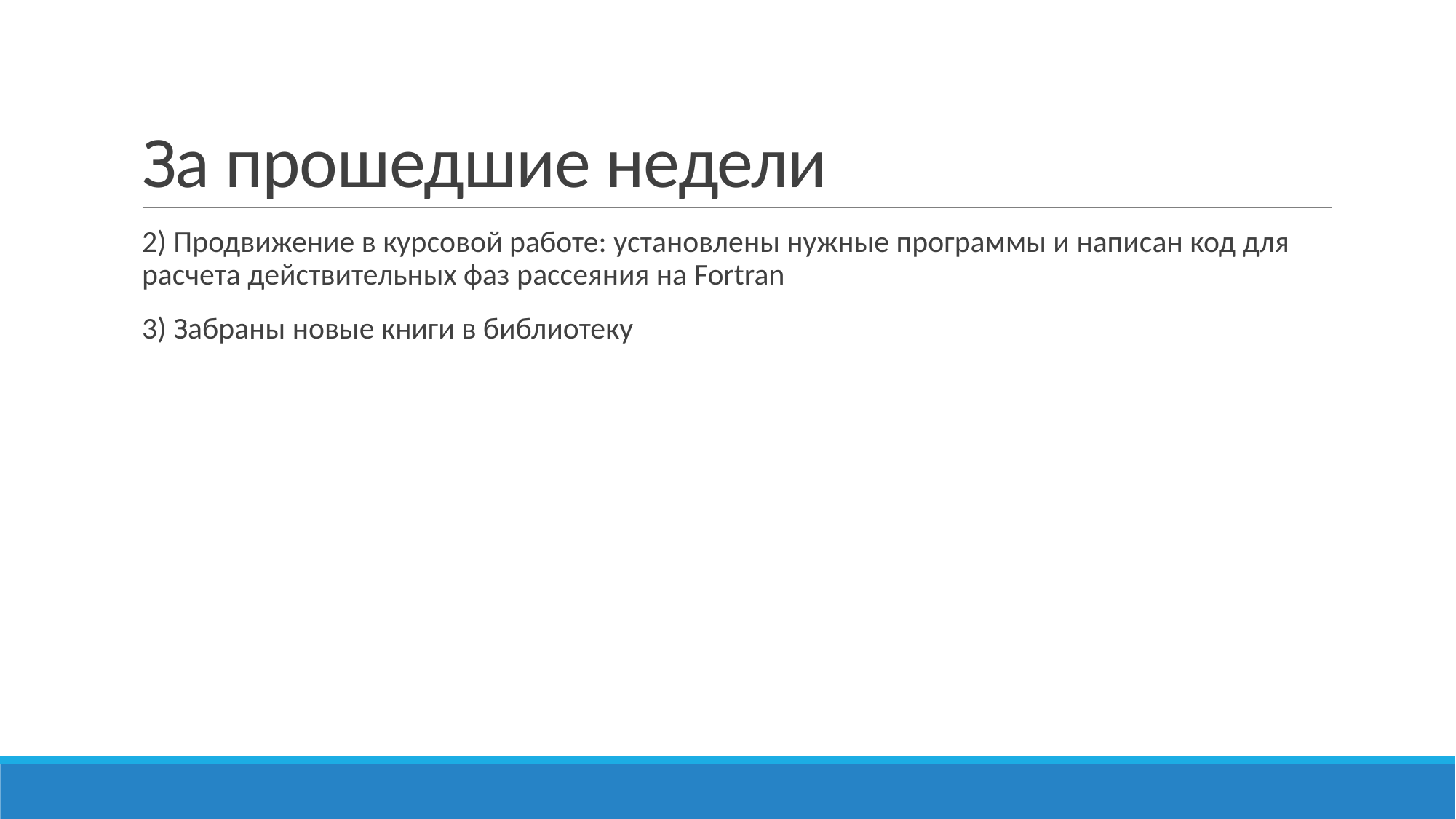

# За прошедшие недели
2) Продвижение в курсовой работе: установлены нужные программы и написан код для расчета действительных фаз рассеяния на Fortran
3) Забраны новые книги в библиотеку